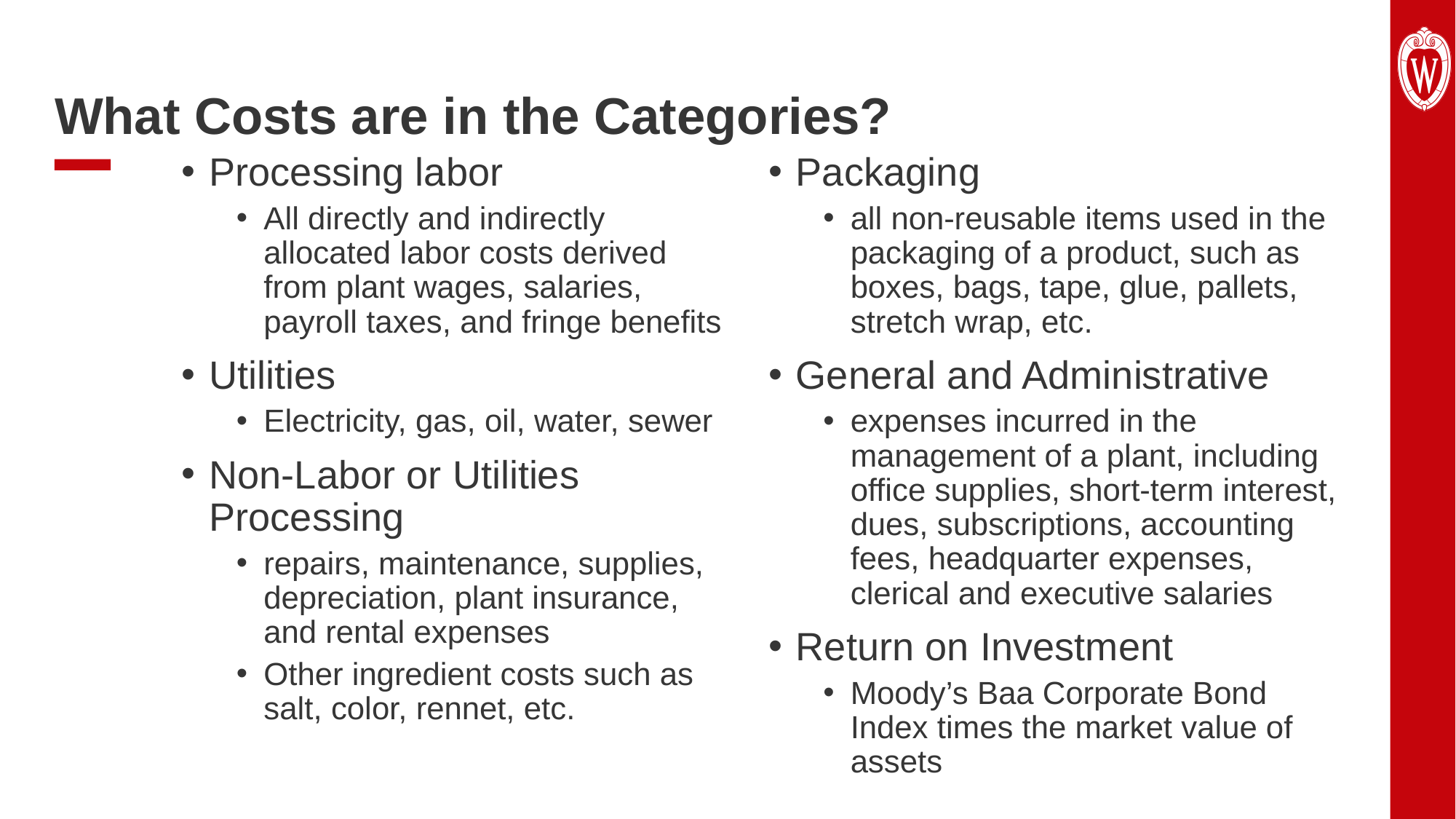

What Costs are in the Categories?
Processing labor
All directly and indirectly allocated labor costs derived from plant wages, salaries, payroll taxes, and fringe benefits
Utilities
Electricity, gas, oil, water, sewer
Non-Labor or Utilities Processing
repairs, maintenance, supplies, depreciation, plant insurance, and rental expenses
Other ingredient costs such as salt, color, rennet, etc.

Packaging
all non-reusable items used in the packaging of a product, such as boxes, bags, tape, glue, pallets, stretch wrap, etc.
General and Administrative
expenses incurred in the management of a plant, including office supplies, short-term interest, dues, subscriptions, accounting fees, headquarter expenses, clerical and executive salaries
Return on Investment
Moody’s Baa Corporate Bond Index times the market value of assets